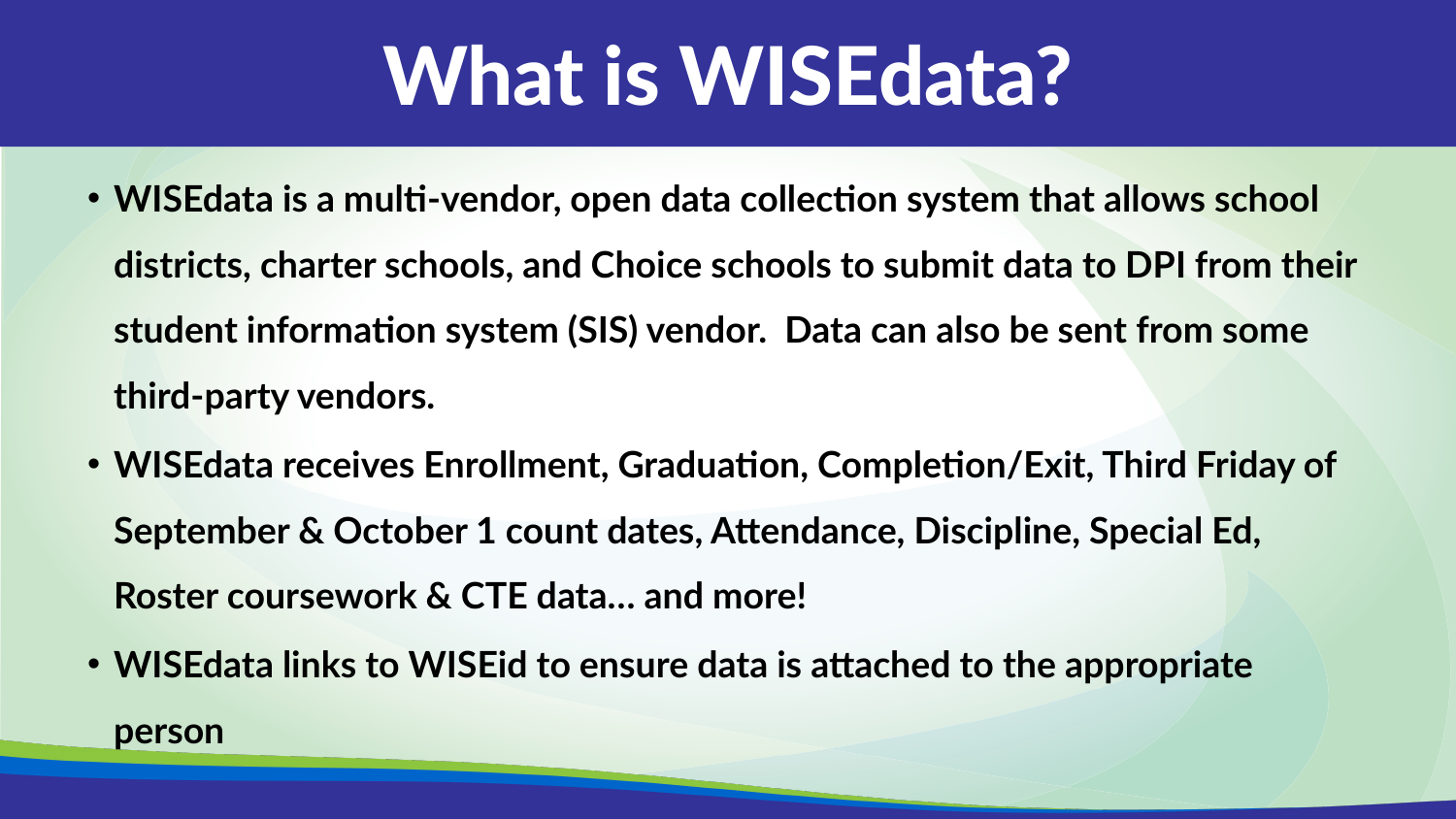

What is WISEdata?
WISEdata is a multi-vendor, open data collection system that allows school districts, charter schools, and Choice schools to submit data to DPI from their student information system (SIS) vendor.  Data can also be sent from some third-party vendors.
WISEdata receives Enrollment, Graduation, Completion/Exit, Third Friday of September & October 1 count dates, Attendance, Discipline, Special Ed, Roster coursework & CTE data… and more!
WISEdata links to WISEid to ensure data is attached to the appropriate person